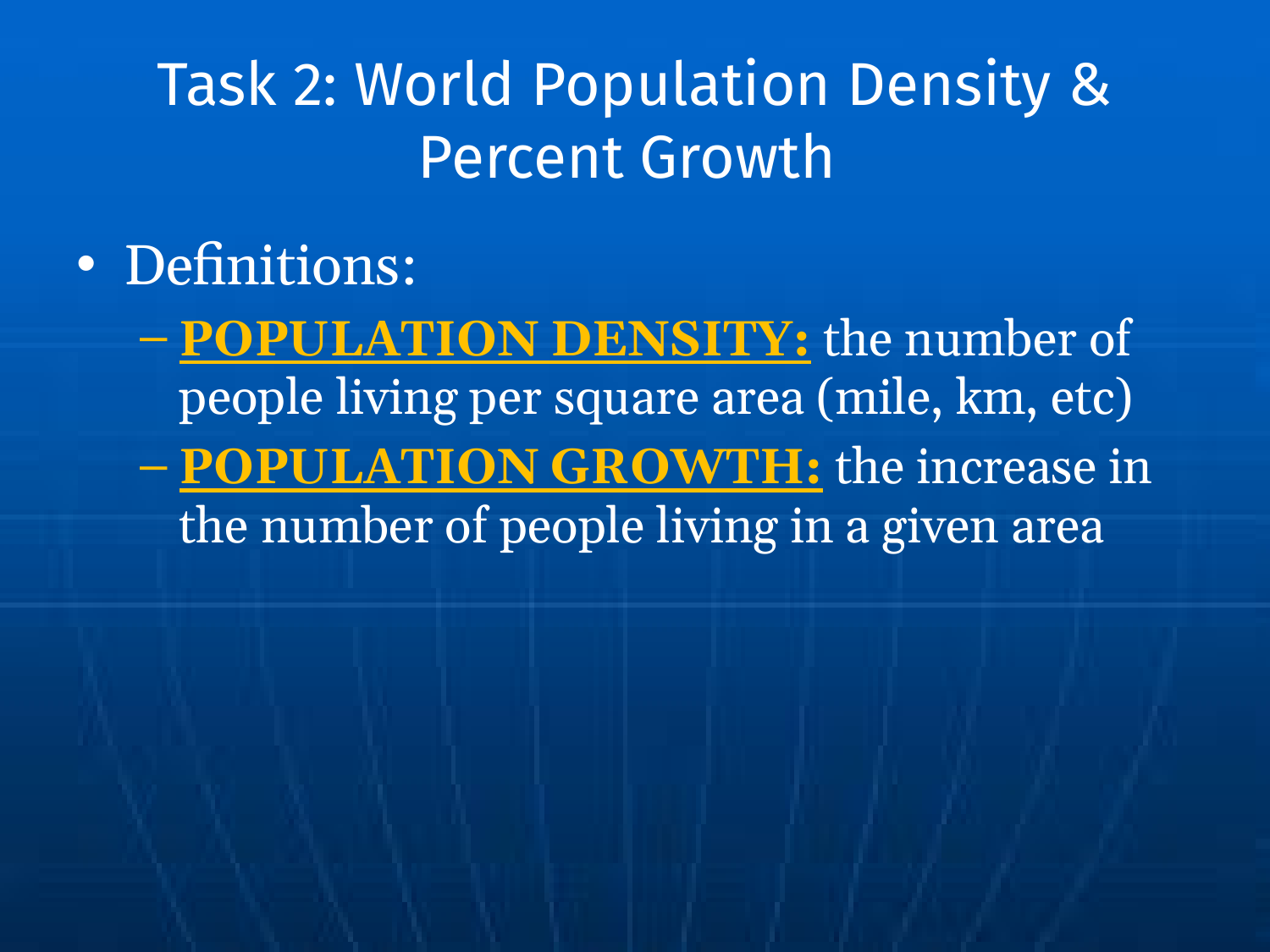

# Task 2: World Population Density & Percent Growth
Definitions:
POPULATION DENSITY: the number of people living per square area (mile, km, etc)
POPULATION GROWTH: the increase in the number of people living in a given area